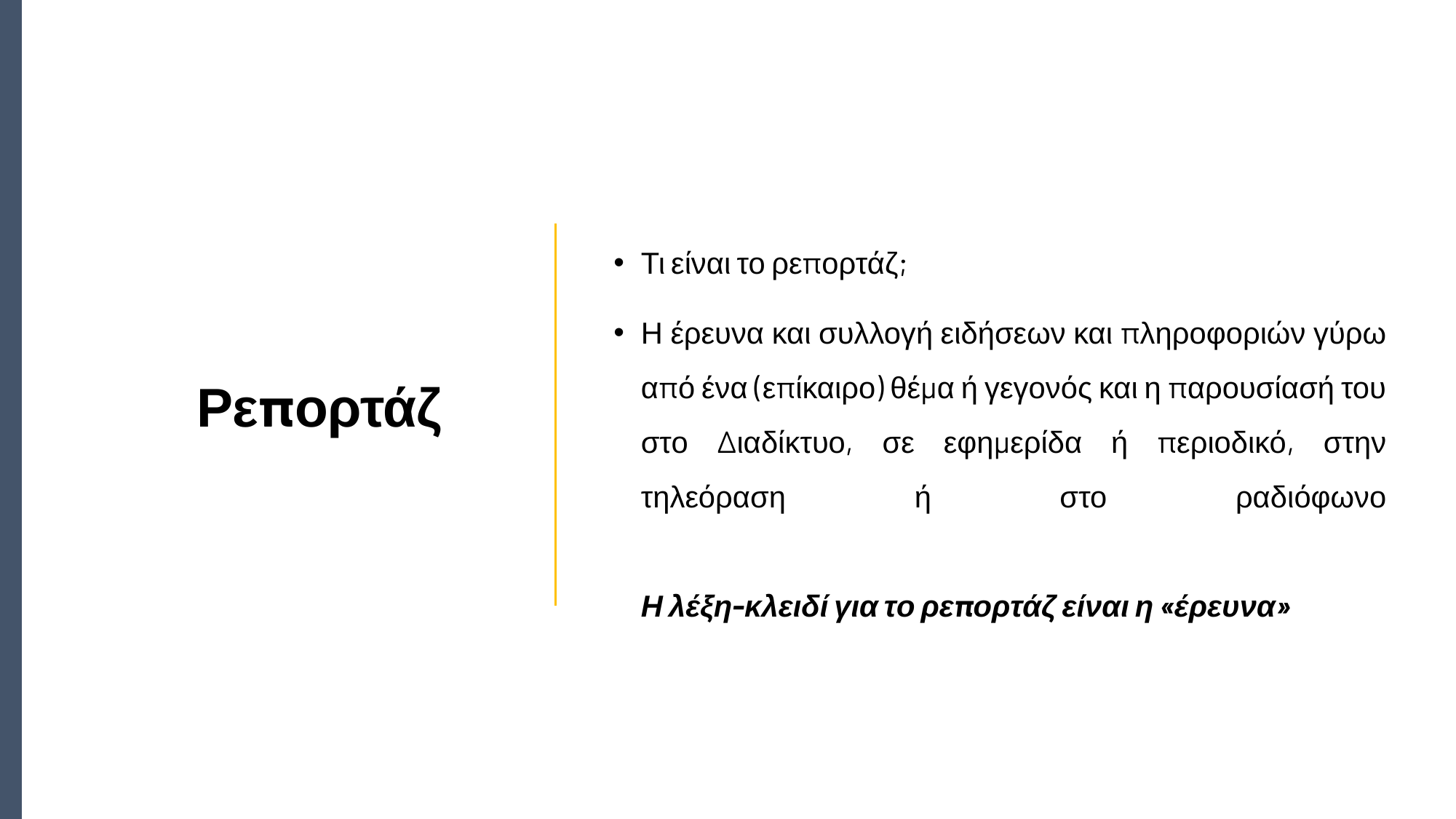

# Ρεπορτάζ
Τι είναι το ρεπορτάζ;
Η έρευνα και συλλογή ειδήσεων και πληροφοριών γύρω από ένα (επίκαιρο) θέμα ή γεγονός και η παρουσίασή του στο Διαδίκτυο, σε εφημερίδα ή περιοδικό, στην τηλεόραση ή στο ραδιόφωνο
Η λέξη-κλειδί για το ρεπορτάζ είναι η «έρευνα»